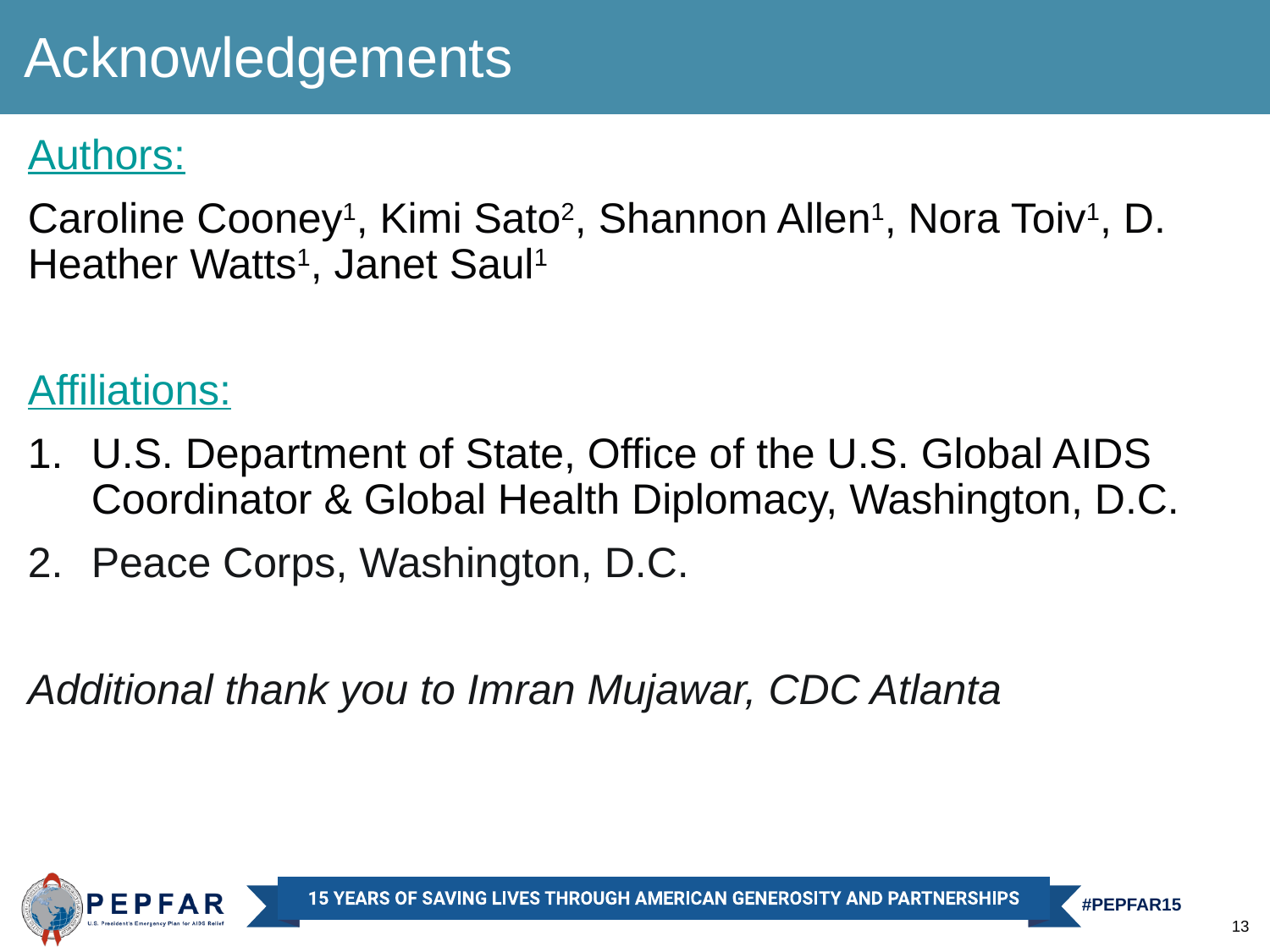

Acknowledgements
Authors:
Caroline Cooney1, Kimi Sato2, Shannon Allen1, Nora Toiv1, D. Heather Watts1, Janet Saul1

Affiliations:
U.S. Department of State, Office of the U.S. Global AIDS Coordinator & Global Health Diplomacy, Washington, D.C.
Peace Corps, Washington, D.C.

Additional thank you to Imran Mujawar, CDC Atlanta